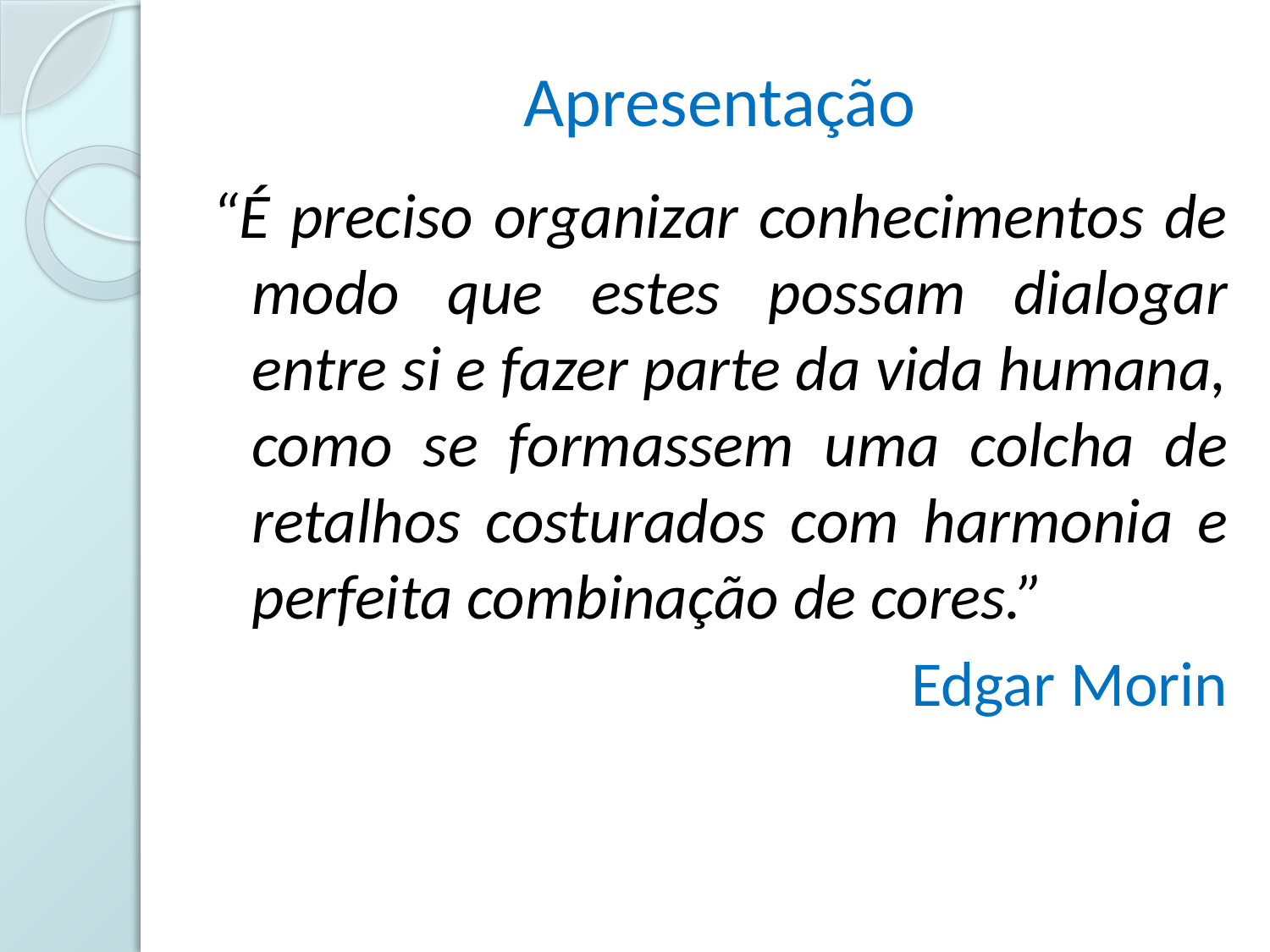

# Apresentação
“É preciso organizar conhecimentos de modo que estes possam dialogar entre si e fazer parte da vida humana, como se formassem uma colcha de retalhos costurados com harmonia e perfeita combinação de cores.”
Edgar Morin